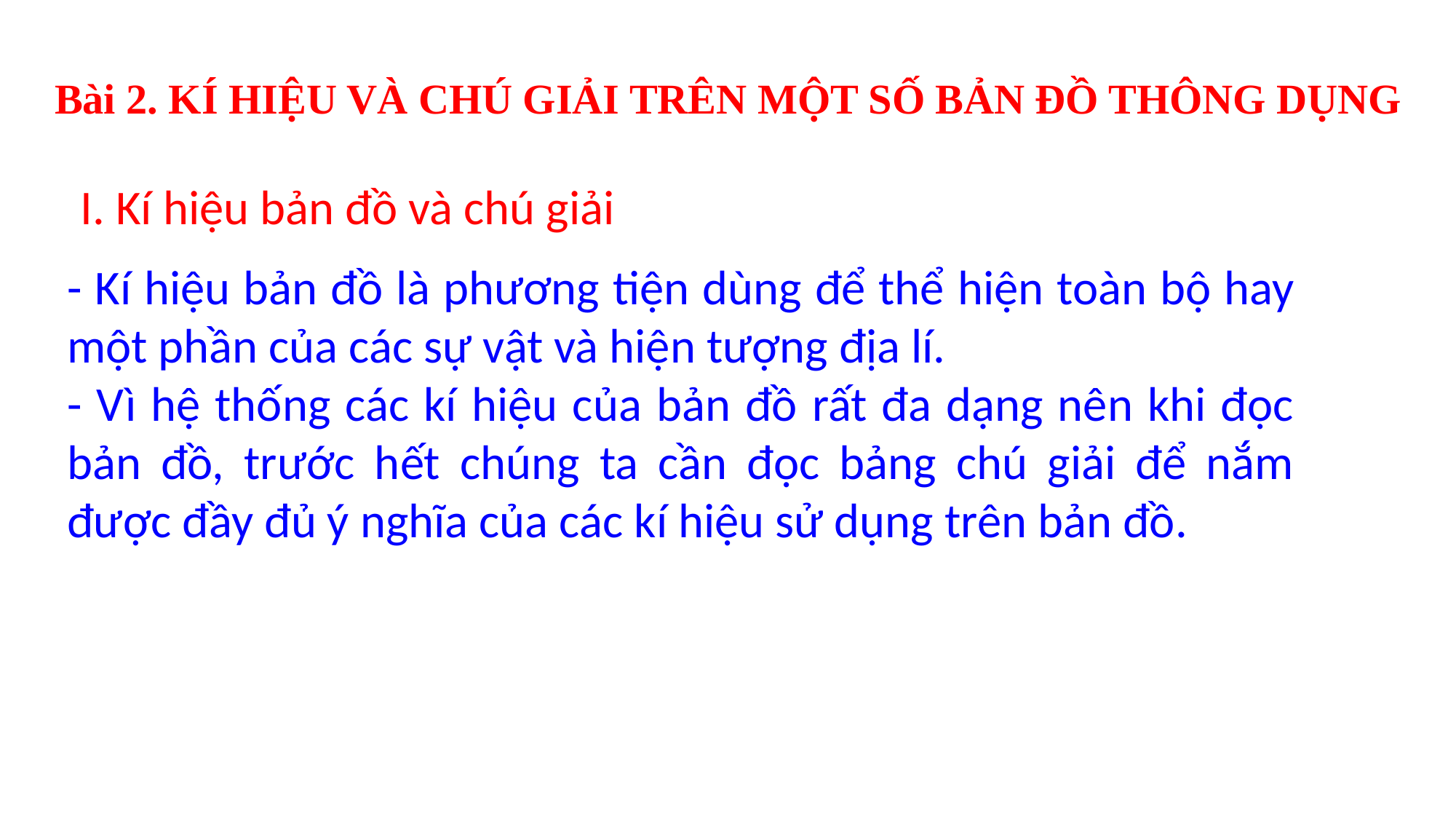

Bài 2. KÍ HIỆU VÀ CHÚ GIẢI TRÊN MỘT SỐ BẢN ĐỒ THÔNG DỤNG
I. Kí hiệu bản đồ và chú giải
- Kí hiệu bản đồ là phương tiện dùng để thể hiện toàn bộ hay một phần của các sự vật và hiện tượng địa lí.
- Vì hệ thống các kí hiệu của bản đồ rất đa dạng nên khi đọc bản đồ, trước hết chúng ta cần đọc bảng chú giải để nắm được đầy đủ ý nghĩa của các kí hiệu sử dụng trên bản đồ.